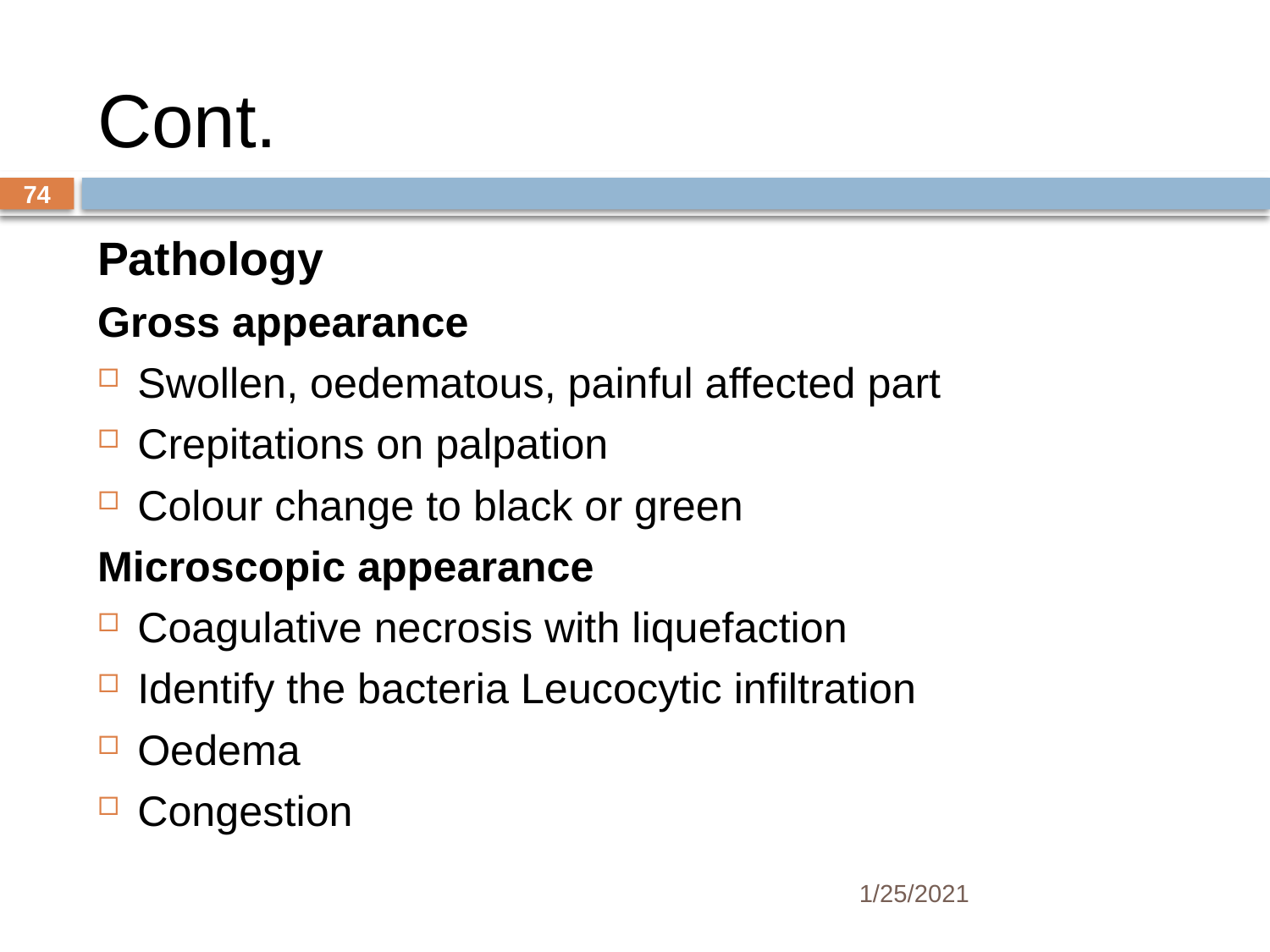

# Cont.
74
Pathology
Gross appearance
Swollen, oedematous, painful affected part
Crepitations on palpation
Colour change to black or green
Microscopic appearance
Coagulative necrosis with liquefaction
Identify the bacteria Leucocytic infiltration
Oedema
Congestion

1/25/2021